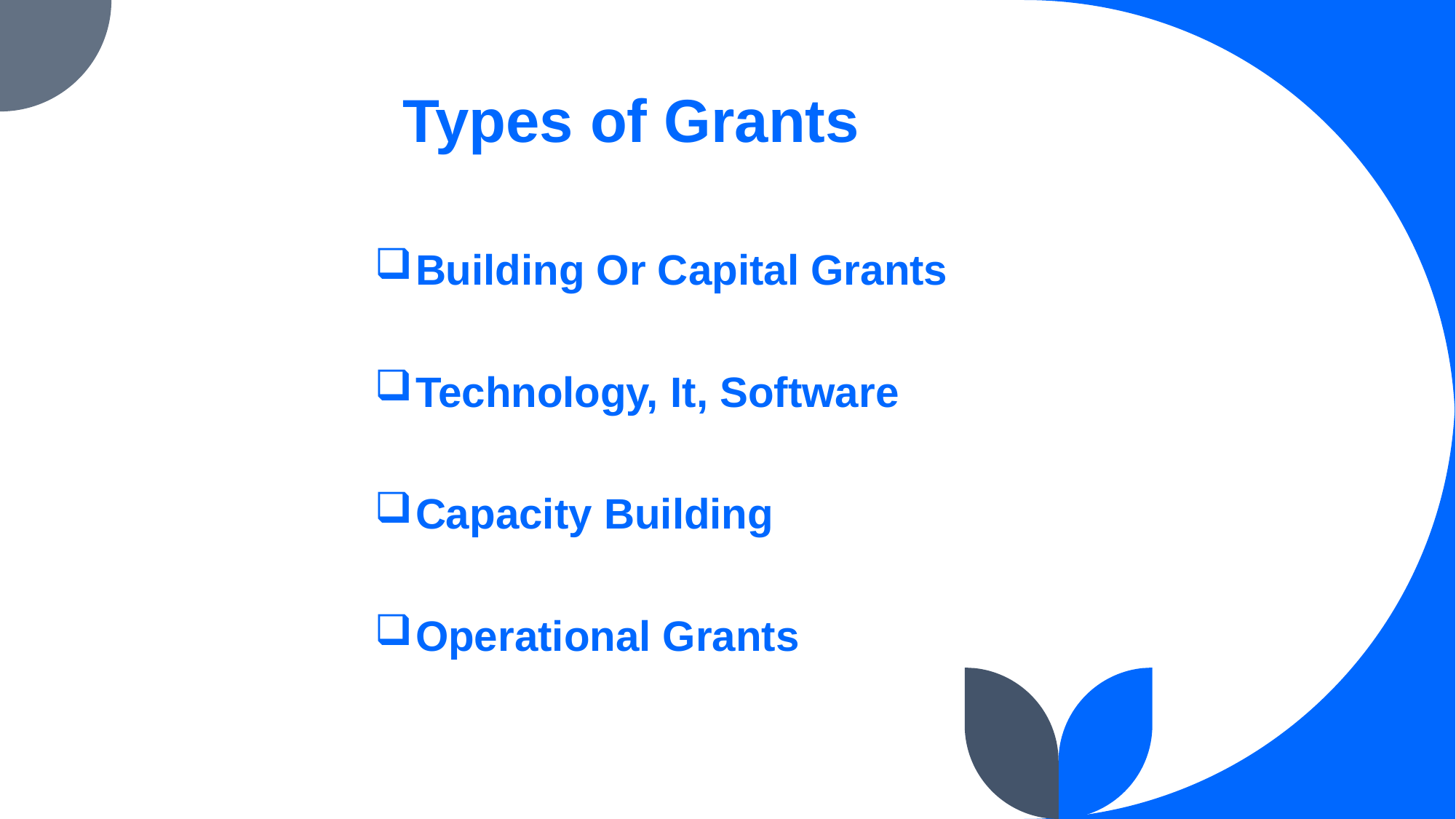

Types of Grants
Building Or Capital Grants

Technology, It, Software

Capacity Building

Operational Grants